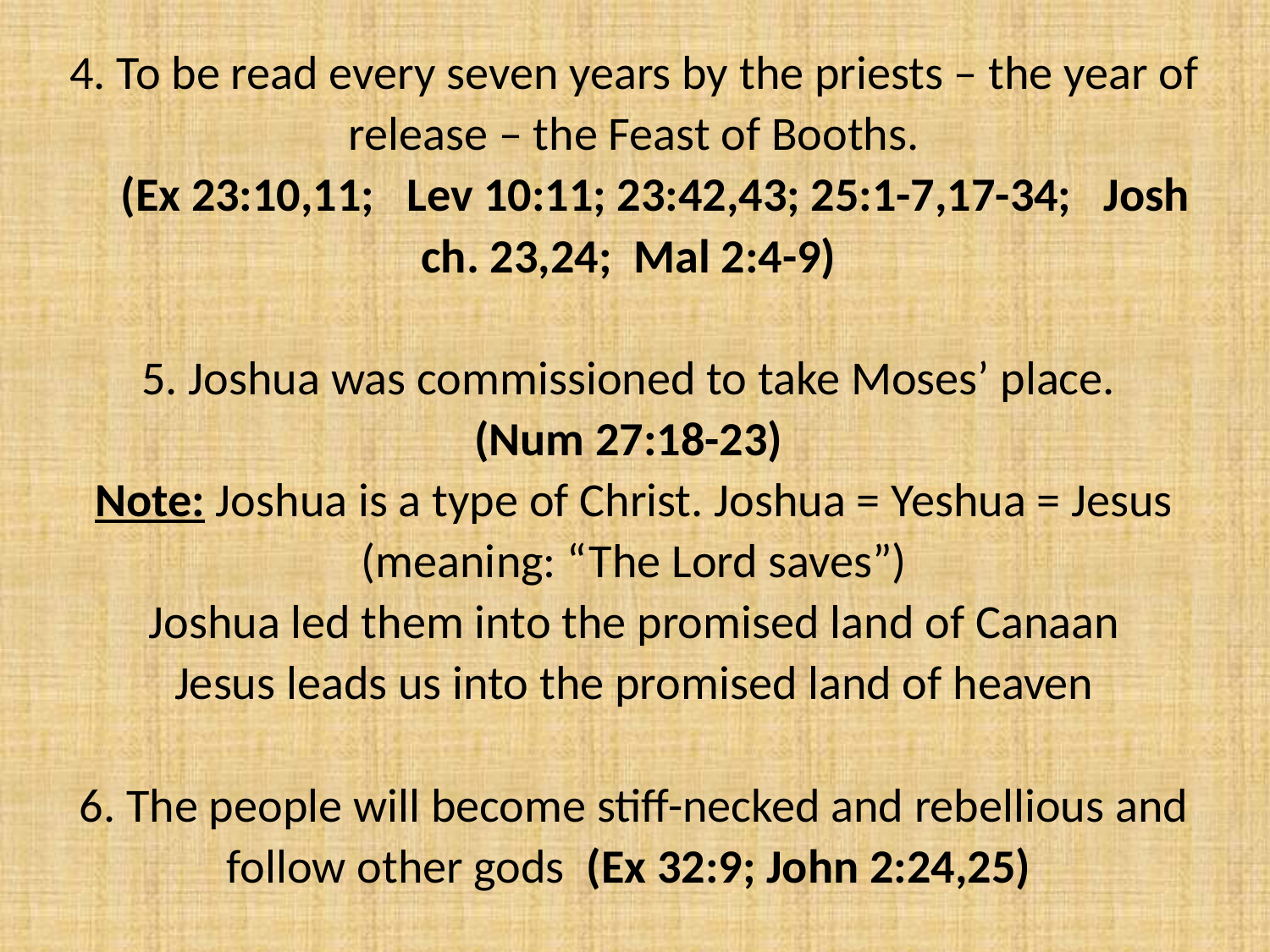

4. To be read every seven years by the priests – the year of release – the Feast of Booths.
    (Ex 23:10,11;   Lev 10:11; 23:42,43; 25:1-7,17-34;   Josh ch. 23,24;  Mal 2:4-9)

5. Joshua was commissioned to take Moses’ place.
(Num 27:18-23)
Note: Joshua is a type of Christ. Joshua = Yeshua = Jesus (meaning: “The Lord saves”)
Joshua led them into the promised land of Canaan
Jesus leads us into the promised land of heaven

6. The people will become stiff-necked and rebellious and follow other gods  (Ex 32:9; John 2:24,25)